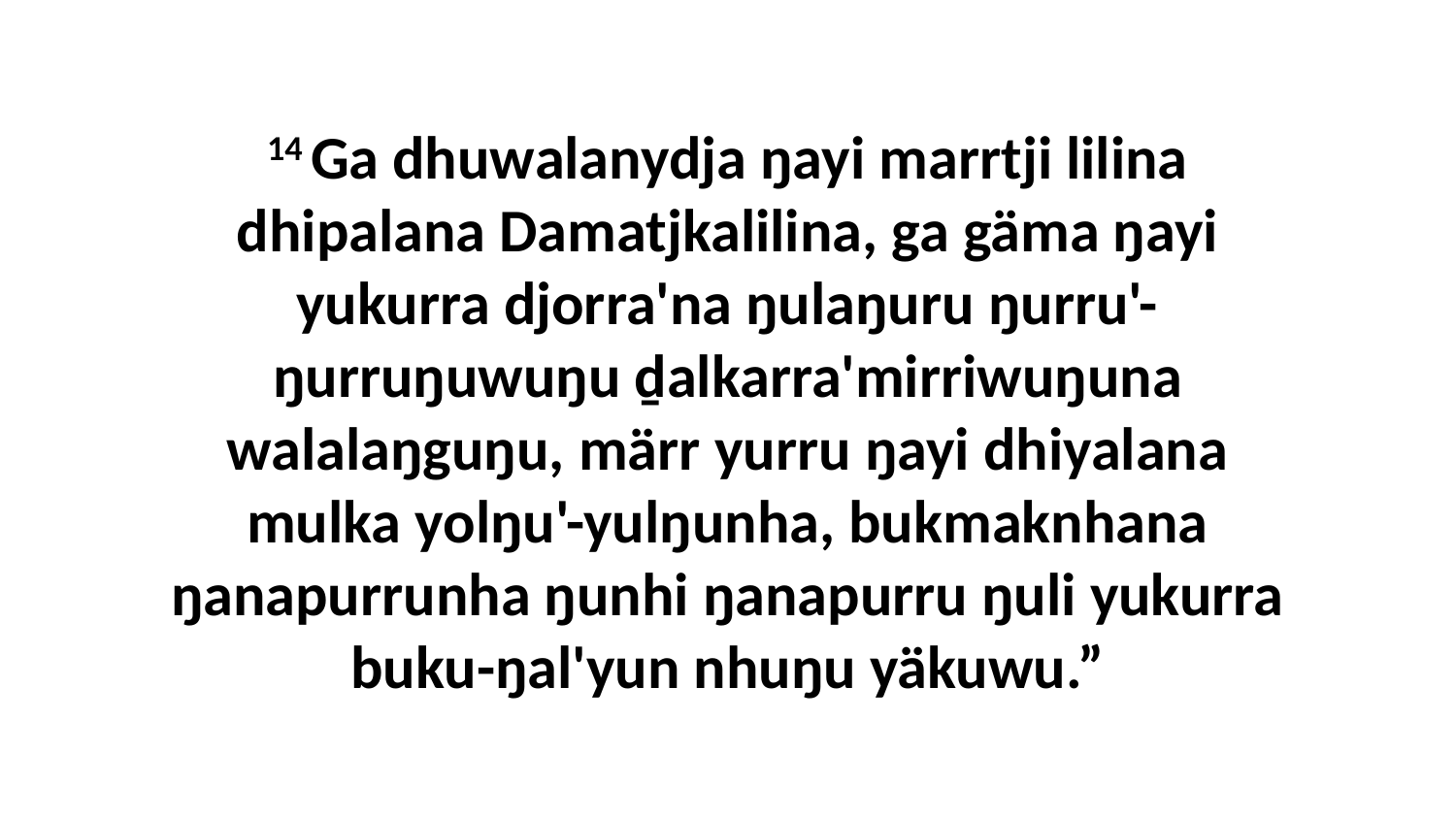

14 Ga dhuwalanydja ŋayi marrtji lilina dhipalana Damatjkalilina, ga gäma ŋayi yukurra djorra'na ŋulaŋuru ŋurru'-ŋurruŋuwuŋu ḏalkarra'mirriwuŋuna walalaŋguŋu, märr yurru ŋayi dhiyalana mulka yolŋu'-yulŋunha, bukmaknhana ŋanapurrunha ŋunhi ŋanapurru ŋuli yukurra buku-ŋal'yun nhuŋu yäkuwu.”